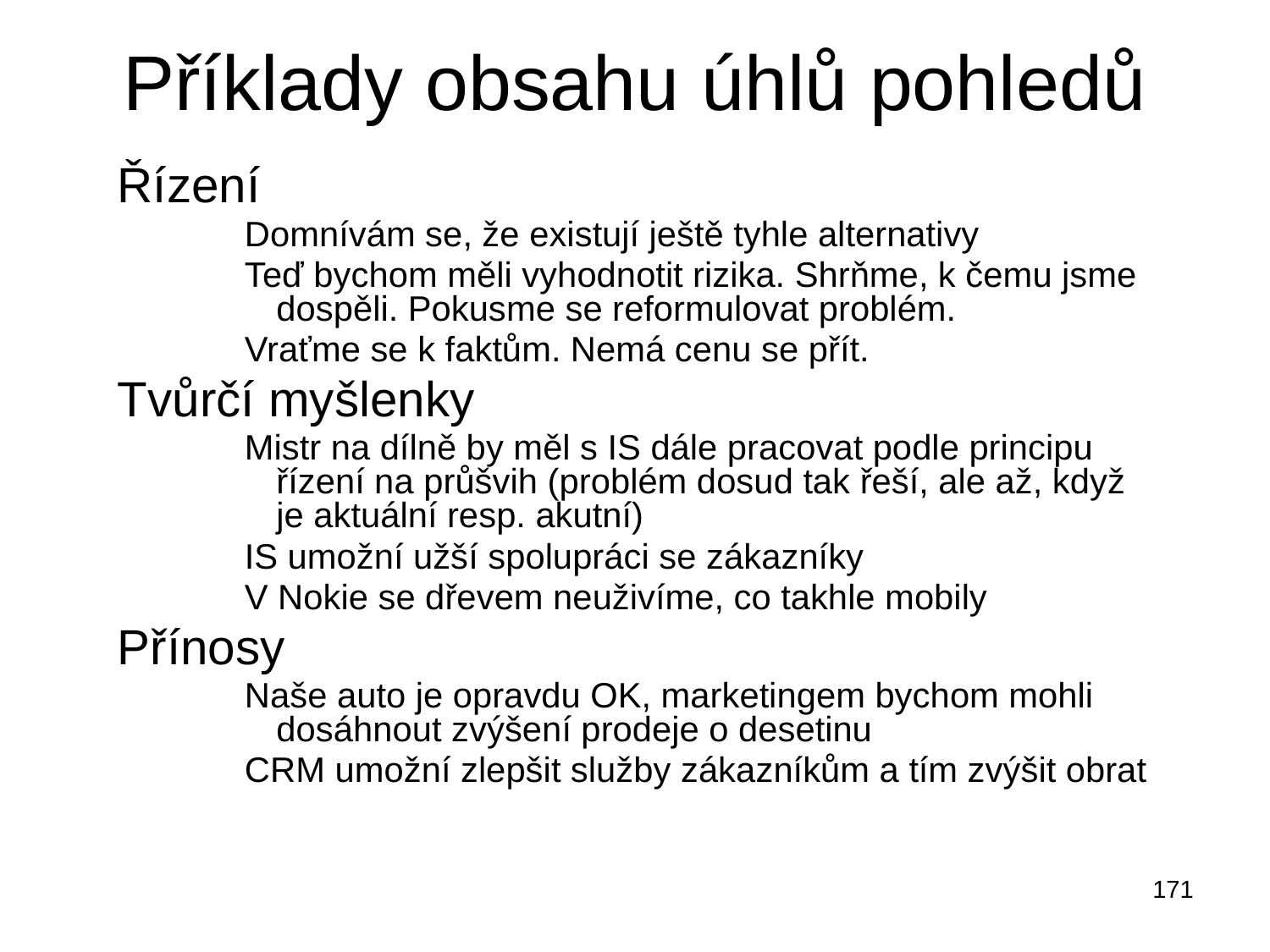

# Příklady obsahu úhlů pohledů
Řízení
Domnívám se, že existují ještě tyhle alternativy
Teď bychom měli vyhodnotit rizika. Shrňme, k čemu jsme dospěli. Pokusme se reformulovat problém.
Vraťme se k faktům. Nemá cenu se přít.
Tvůrčí myšlenky
Mistr na dílně by měl s IS dále pracovat podle principu řízení na průšvih (problém dosud tak řeší, ale až, když je aktuální resp. akutní)
IS umožní užší spolupráci se zákazníky
V Nokie se dřevem neuživíme, co takhle mobily
Přínosy
Naše auto je opravdu OK, marketingem bychom mohli dosáhnout zvýšení prodeje o desetinu
CRM umožní zlepšit služby zákazníkům a tím zvýšit obrat
171